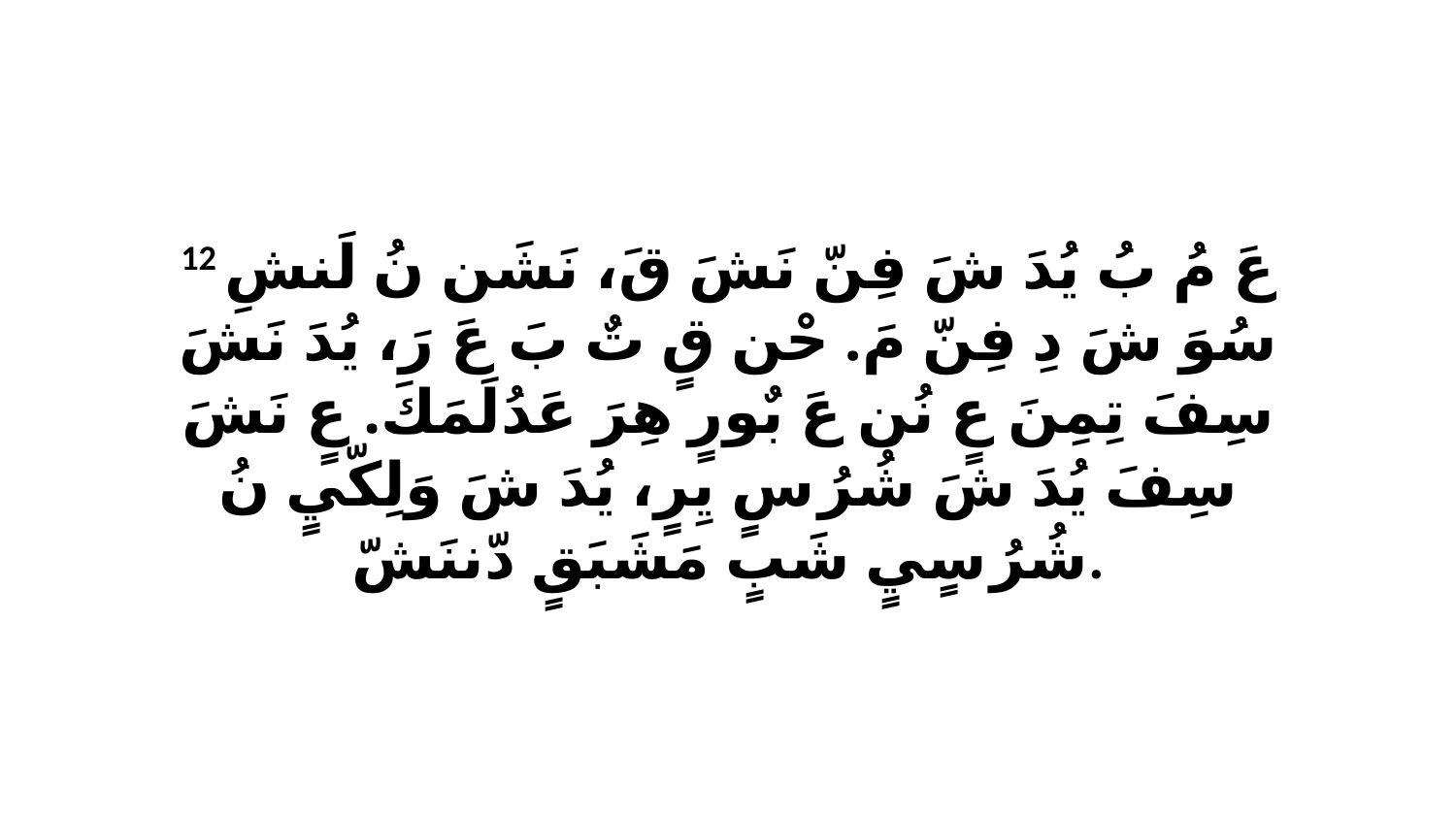

12 عَ مُ بُ يُدَ شَ فِنّ نَشَ قَ، نَشَن نُ لَنشِ سُوَ شَ دِ فِنّ مَ. حْن قٍ تٌ بَ عَ رَ، يُدَ نَشَ سِفَ تِمِنَ عٍ نُن عَ بٌورٍ هِرَ عَدُلَمَكَ. عٍ نَشَ سِفَ يُدَ شَ شُرُ سٍ يِرٍ، يُدَ شَ وَلِكّيٍ نُ شُرُ سٍيٍ شَبٍ مَشَبَقٍ دّننَشّ.